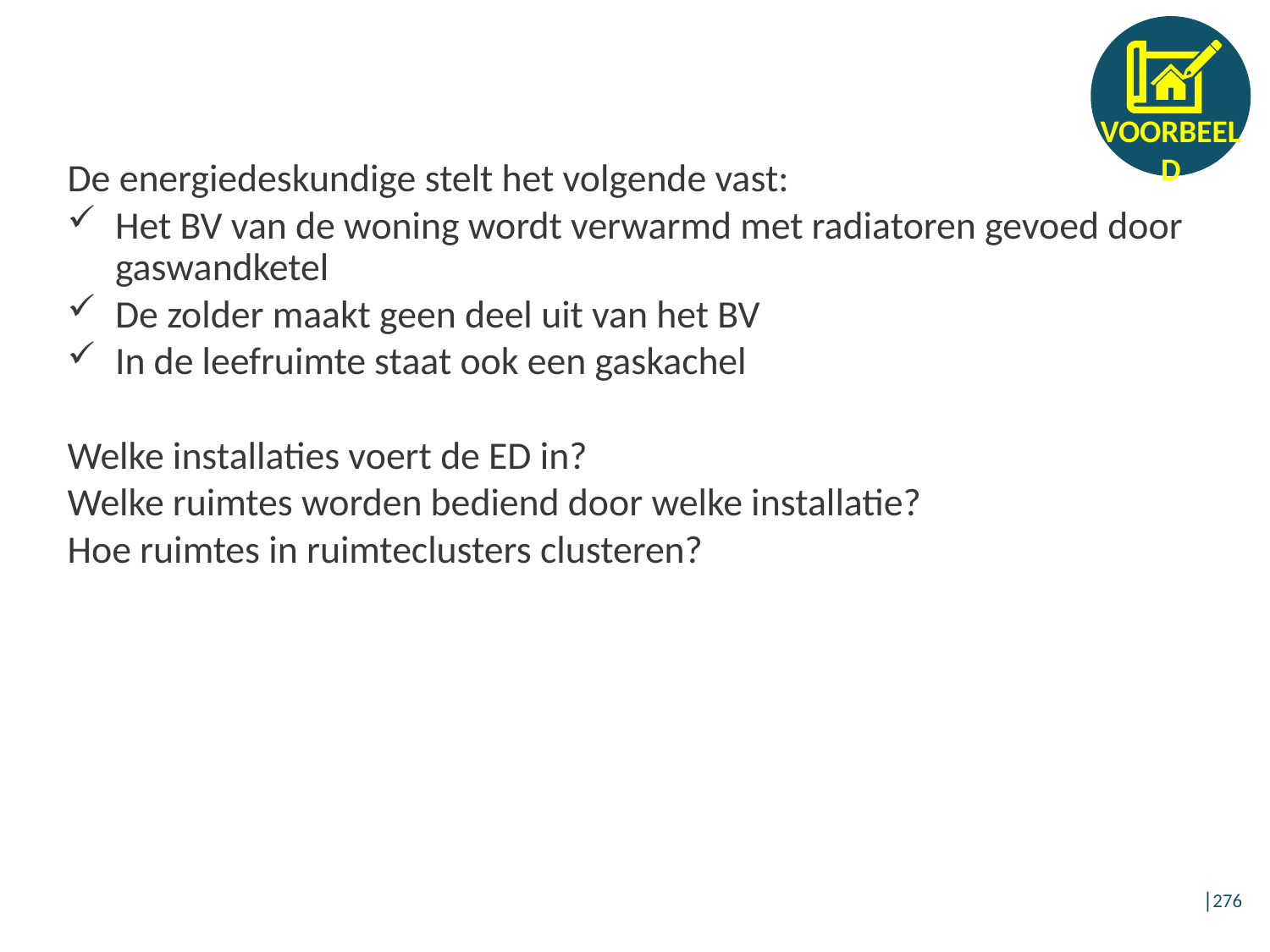

De energiedeskundige stelt het volgende vast:
Het BV van de woning wordt verwarmd met radiatoren gevoed door gaswandketel
De zolder maakt geen deel uit van het BV
In de leefruimte staat ook een gaskachel

Welke installaties voert de ED in?
Welke ruimtes worden bediend door welke installatie?
Hoe ruimtes in ruimteclusters clusteren?

│276